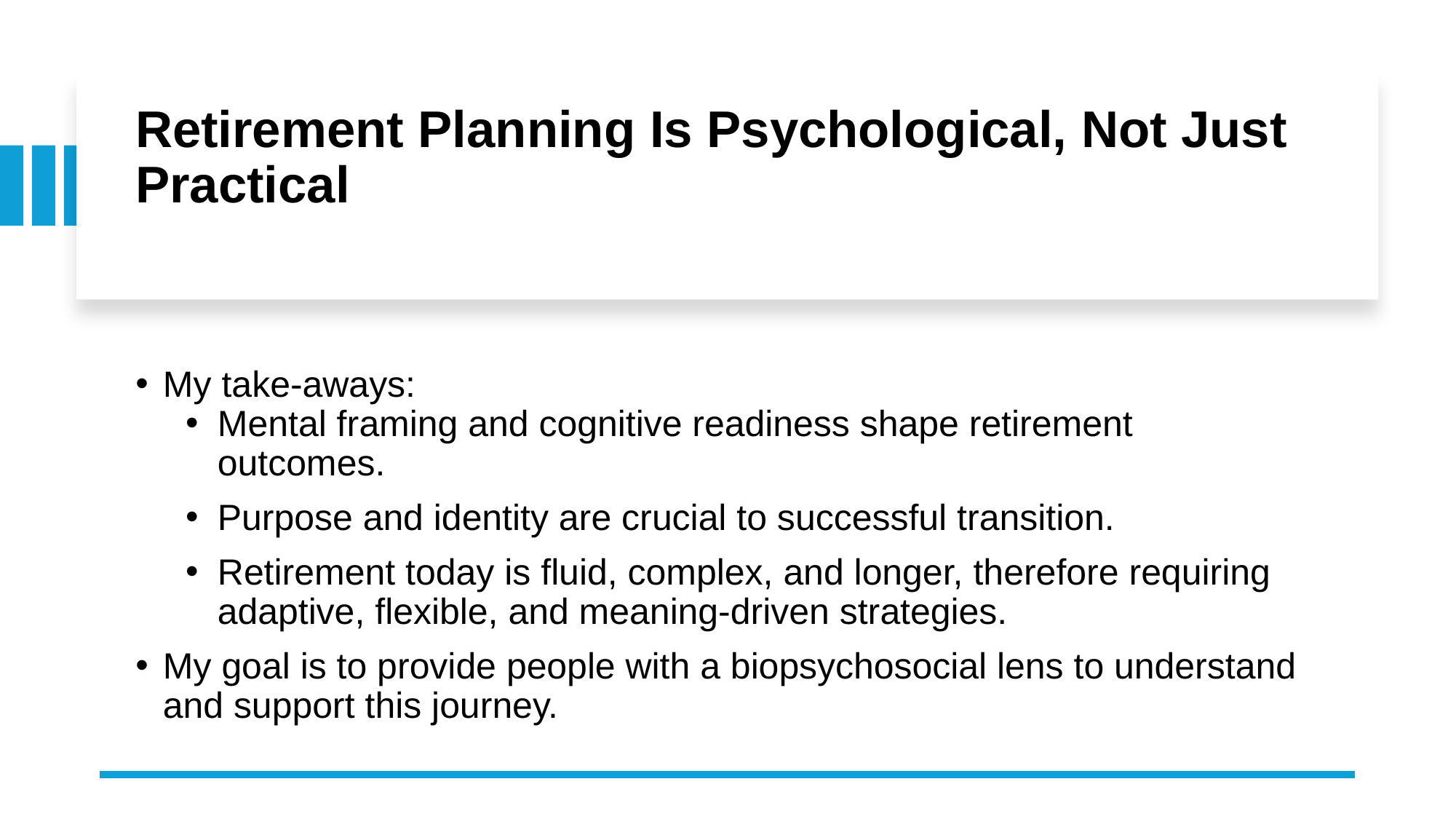

# Retirement Planning Is Psychological, Not Just Practical

My take-aways:
Mental framing and cognitive readiness shape retirement outcomes.
Purpose and identity are crucial to successful transition.
Retirement today is fluid, complex, and longer, therefore requiring adaptive, flexible, and meaning-driven strategies.
My goal is to provide people with a biopsychosocial lens to understand and support this journey.